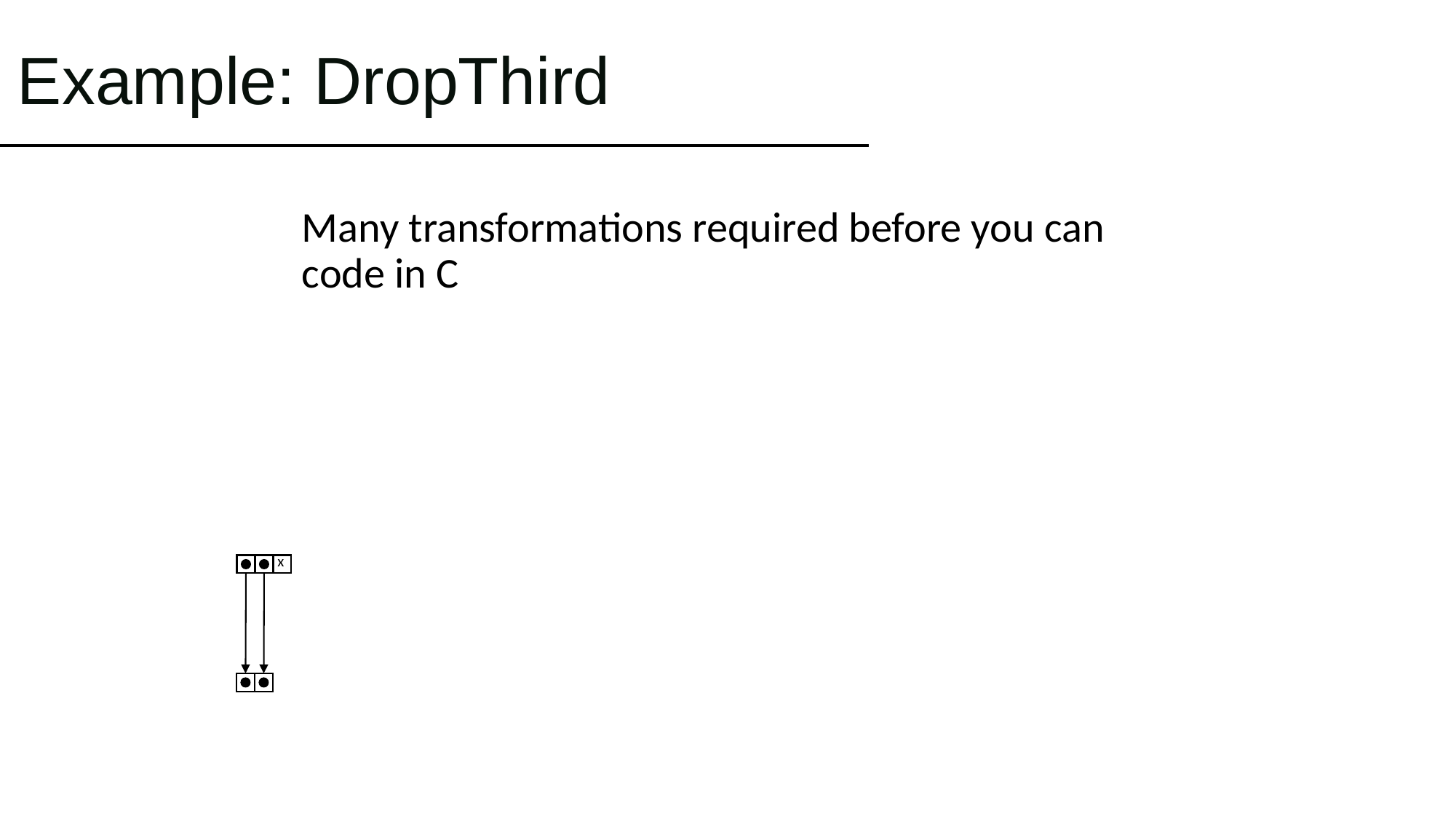

# Example: DropThird
Many transformations required before you can code in C

 x